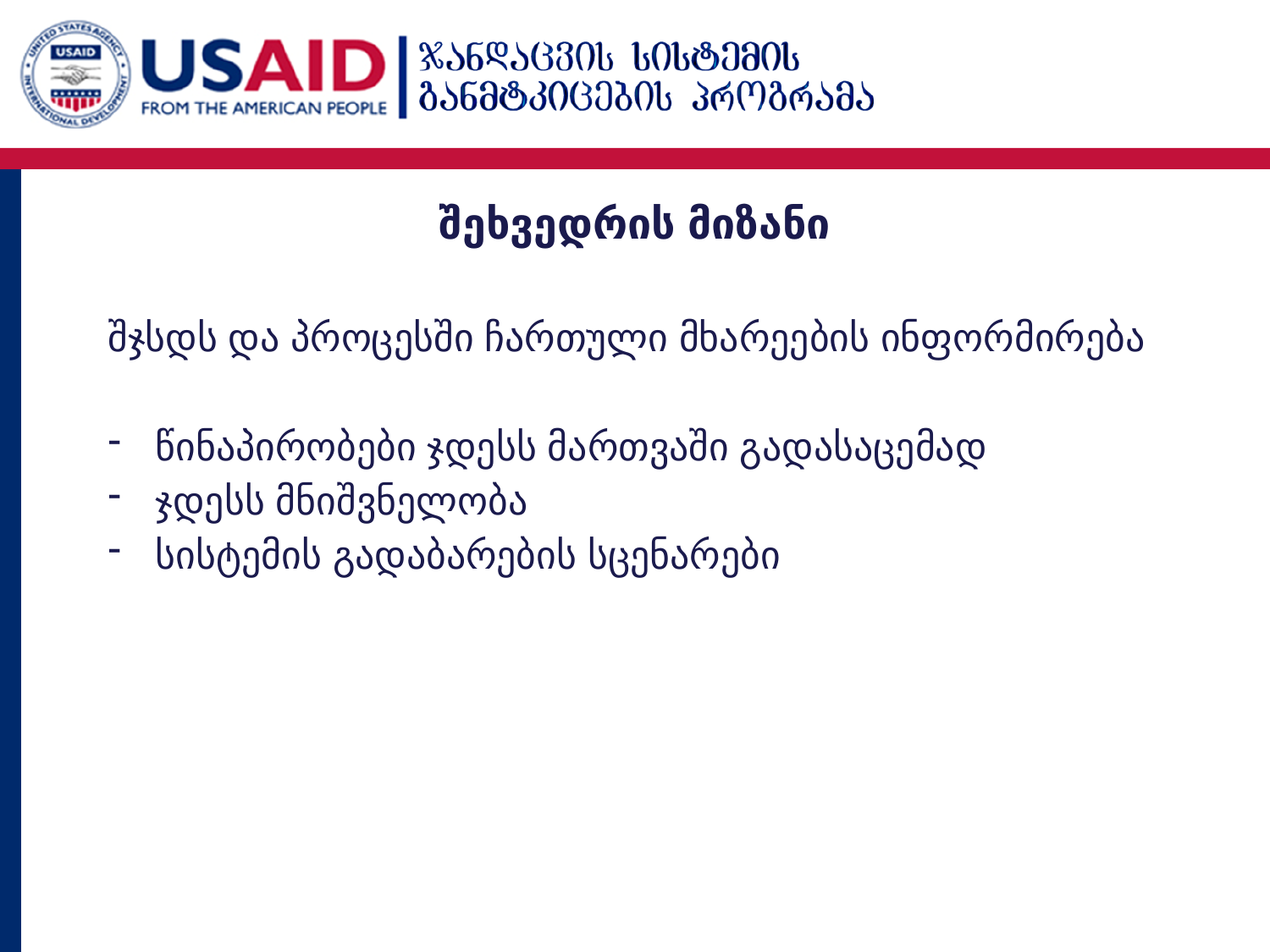

# შეხვედრის მიზანი
შჯსდს და პროცესში ჩართული მხარეების ინფორმირება

წინაპირობები ჯდესს მართვაში გადასაცემად
ჯდესს მნიშვნელობა
სისტემის გადაბარების სცენარები